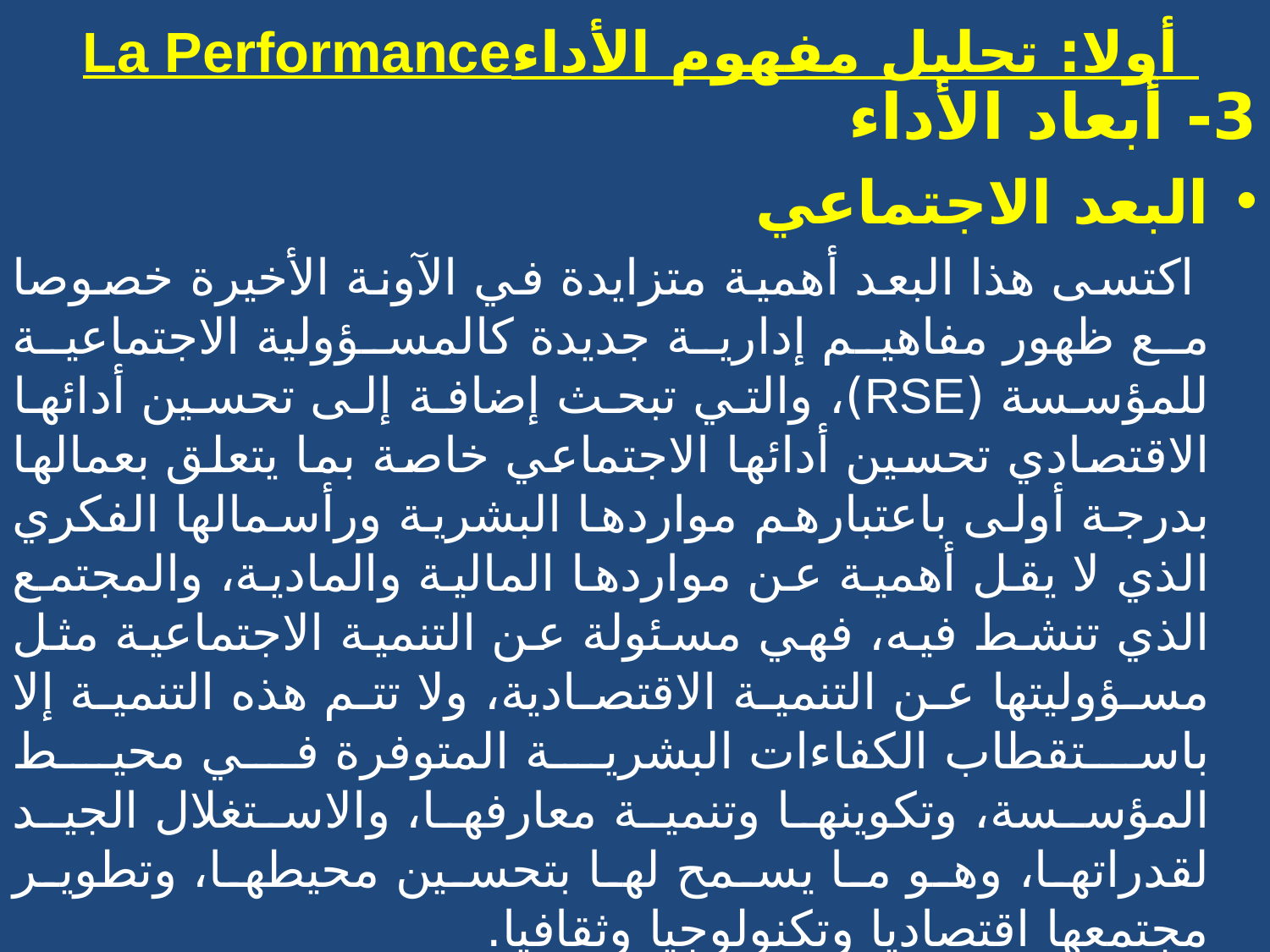

# La Performanceأولا: تحليل مفهوم الأداء
3- أبعاد الأداء
البعد الاجتماعي
    اكتسى هذا البعد أهمية متزايدة في الآونة الأخيرة خصوصا مع ظهور مفاهيم إدارية جديدة كالمسؤولية الاجتماعية للمؤسسة (RSE)، والتي تبحث إضافة إلى تحسين أدائها الاقتصادي تحسين أدائها الاجتماعي خاصة بما يتعلق بعمالها بدرجة أولى باعتبارهم مواردها البشرية ورأسمالها الفكري الذي لا يقل أهمية عن مواردها المالية والمادية، والمجتمع الذي تنشط فيه، فهي مسئولة عن التنمية الاجتماعية مثل مسؤوليتها عن التنمية الاقتصادية، ولا تتم هذه التنمية إلا باستقطاب الكفاءات البشرية المتوفرة في محيط المؤسسة، وتكوينها وتنمية معارفها، والاستغلال الجيد لقدراتها، وهو ما يسمح لها بتحسين محيطها، وتطوير مجتمعها اقتصاديا وتكنولوجيا وثقافيا.
   وهذا البعد يهتم بأحد الأطراف الفاعلة وهي عمال المؤسسة ومواردها البشرية، إضافة إلى مجتمعها ومحيطها بصفة عامة.